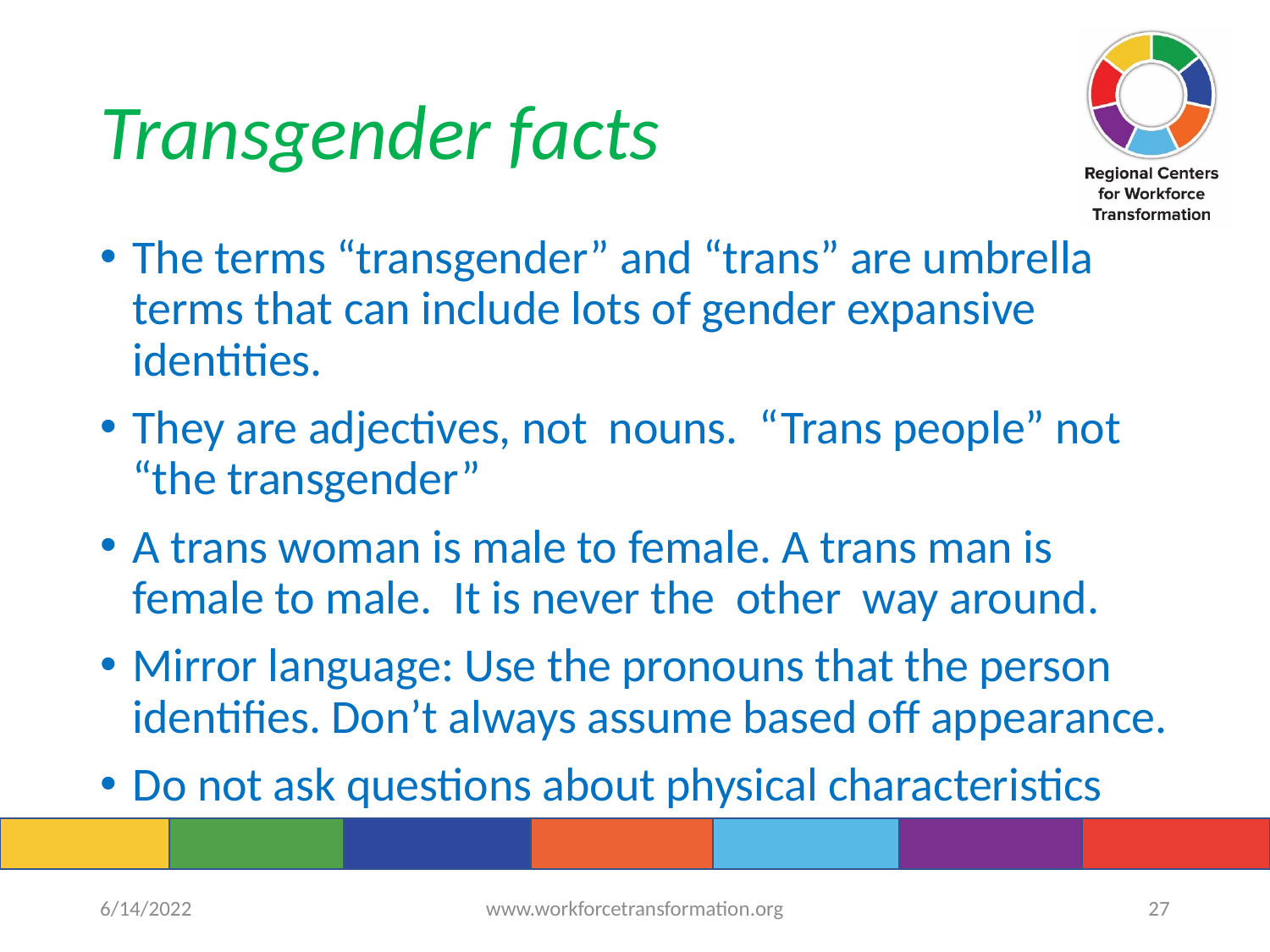

# Transgender facts
The terms “transgender” and “trans” are umbrella terms that can include lots of gender expansive identities.
They are adjectives, not  nouns.  “Trans people” not “the transgender”
A trans woman is male to female. A trans man is female to male.  It is never the  other  way around.
Mirror language: Use the pronouns that the person identifies. Don’t always assume based off appearance.
Do not ask questions about physical characteristics

6/14/2022
www.workforcetransformation.org
27